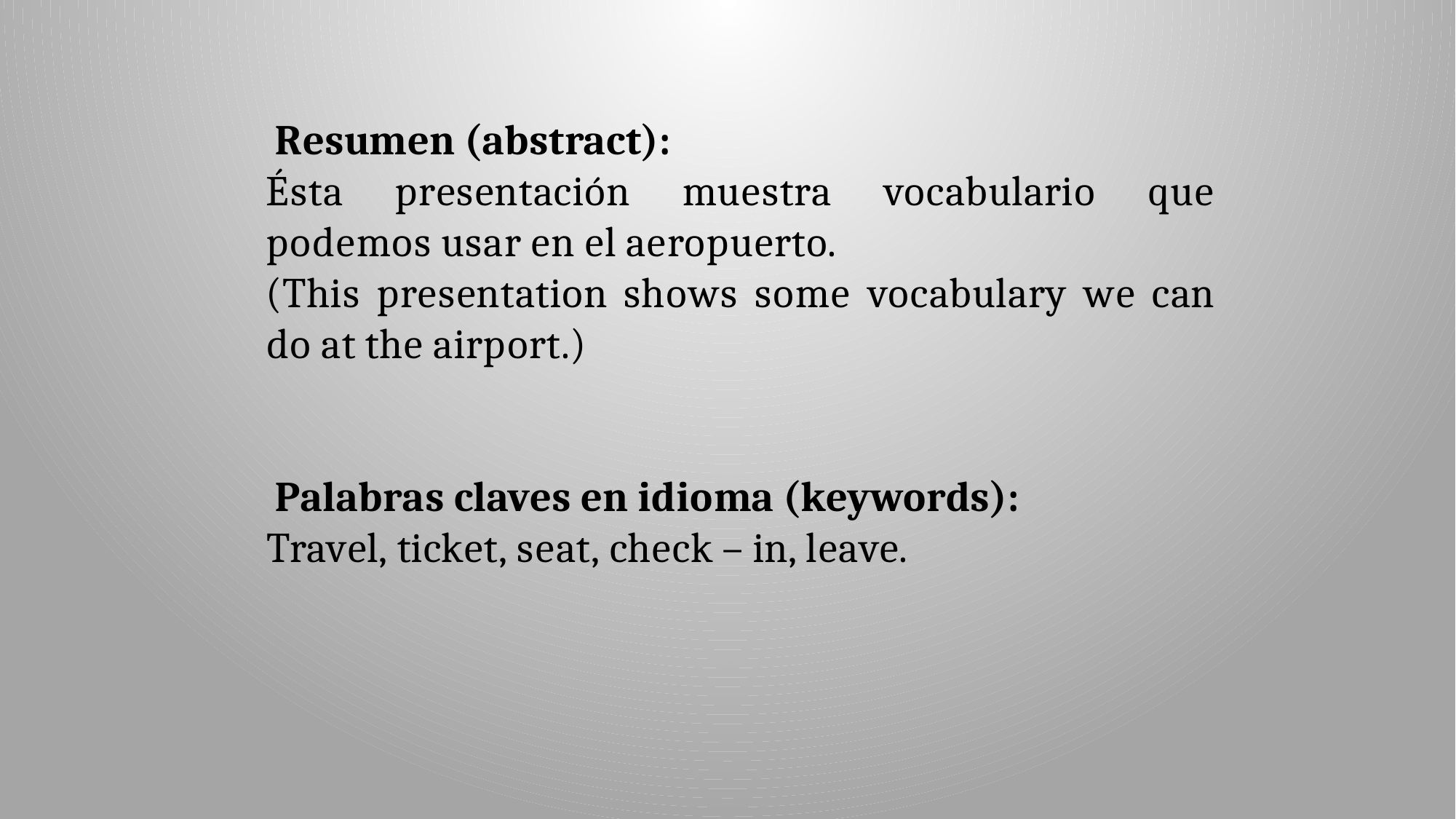

Resumen (abstract):
Ésta presentación muestra vocabulario que podemos usar en el aeropuerto.
(This presentation shows some vocabulary we can do at the airport.)

 Palabras claves en idioma (keywords):
Travel, ticket, seat, check – in, leave.